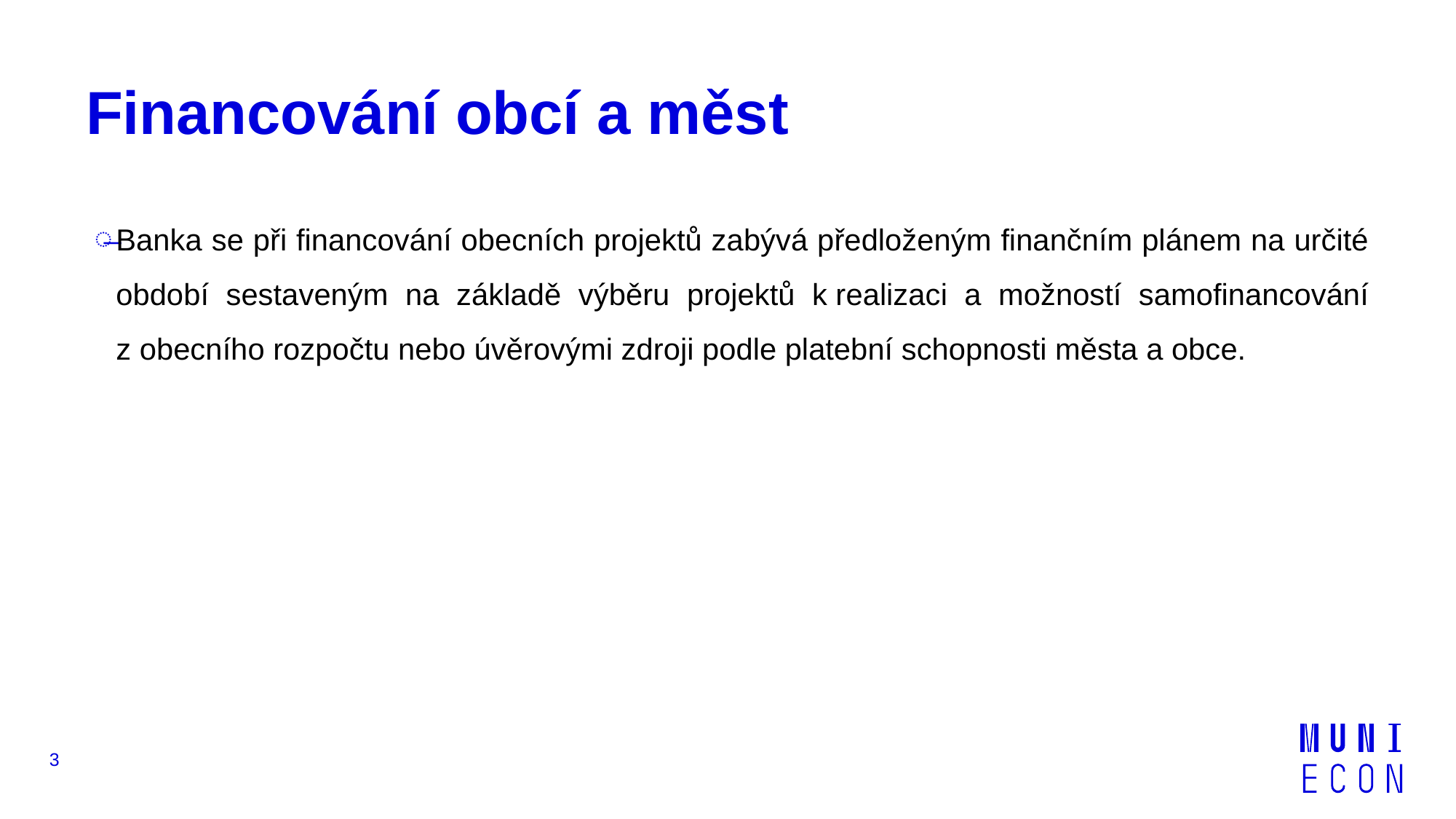

# Financování obcí a měst
Banka se při financování obecních projektů zabývá předloženým finančním plánem na určité období sestaveným na základě výběru projektů k realizaci a možností samofinancování z obecního rozpočtu nebo úvěrovými zdroji podle platební schopnosti města a obce.
3